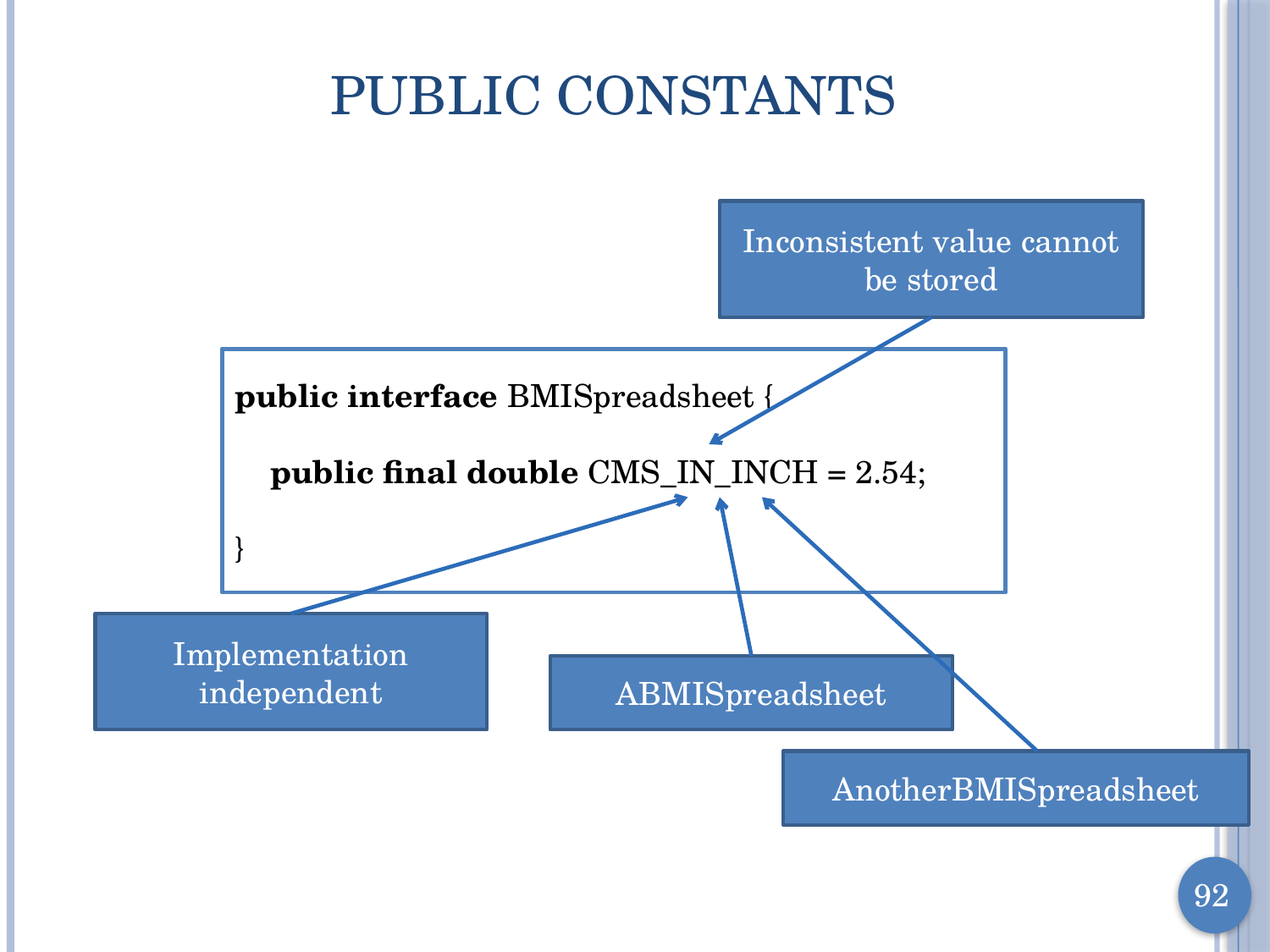

# Public Constants
Inconsistent value cannot be stored

    public final double CMS_IN_INCH = 2.54;

public interface BMISpreadsheet {

    public final double CMS_IN_INCH = 2.54;

}
Implementation independent
ABMISpreadsheet
AnotherBMISpreadsheet